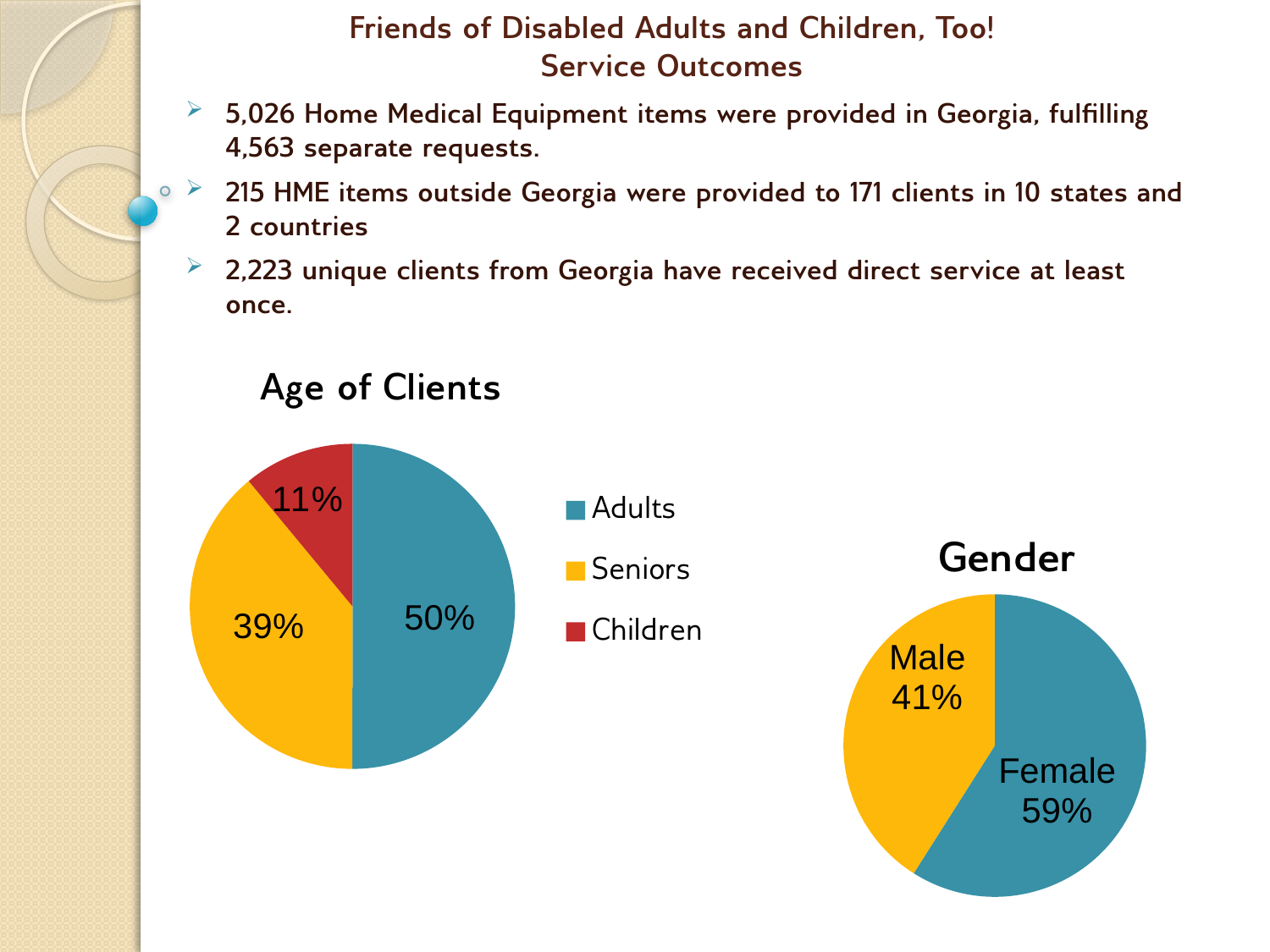

# Friends of Disabled Adults and Children, Too! Service Outcomes
5,026 Home Medical Equipment items were provided in Georgia, fulfilling 4,563 separate requests.
215 HME items outside Georgia were provided to 171 clients in 10 states and 2 countries
2,223 unique clients from Georgia have received direct service at least once.

### Chart:

| Category | Age of Clients |
|---|---|
| Adults | 0.5 |
| Seniors | 0.39000000000000007 |
| Children | 0.11 |

### Chart: Gender

| Category | Sales |
|---|---|
| Female | 0.59 |
| Male | 0.41000000000000003 |